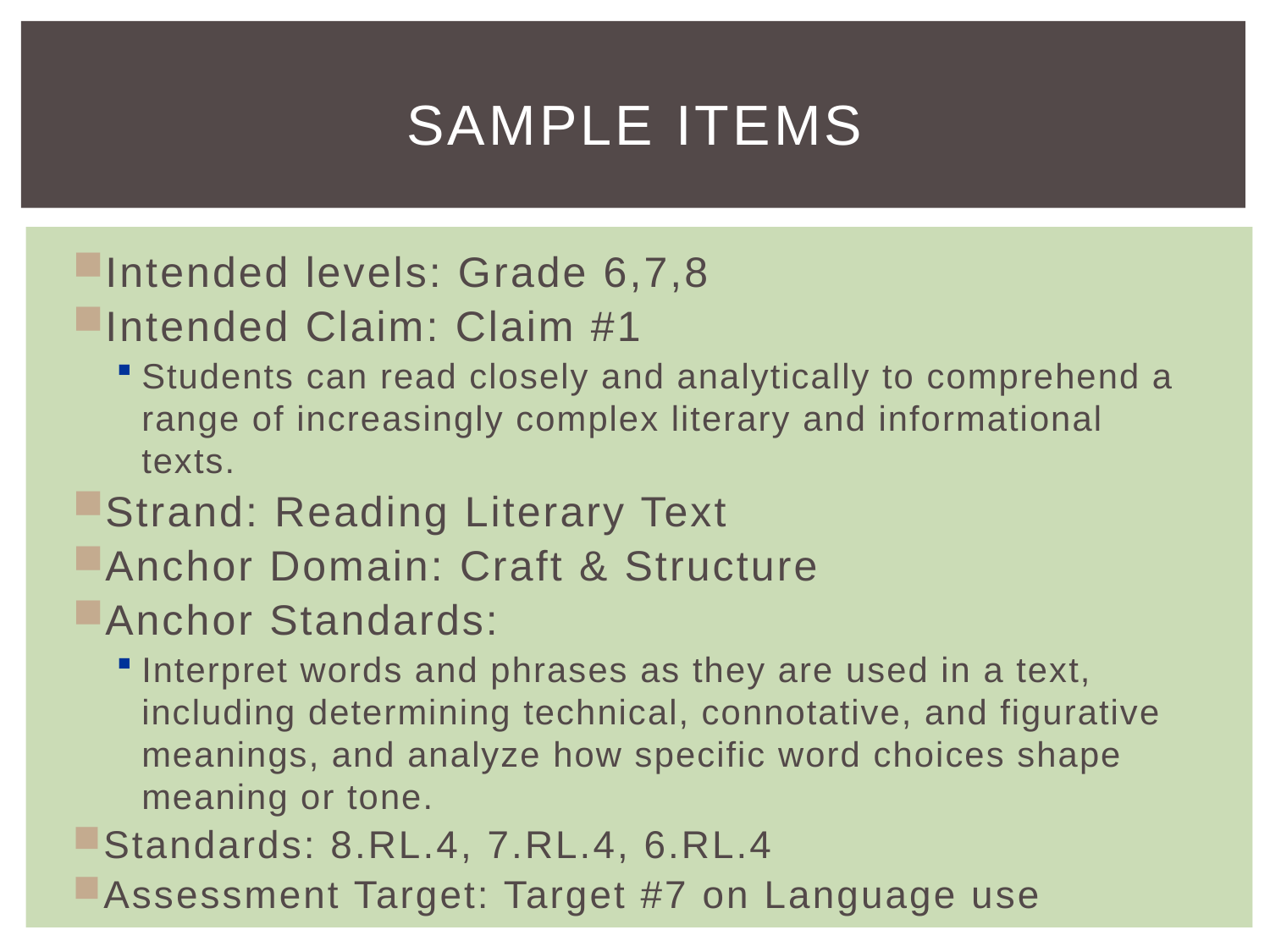

# Sample itemS
Intended levels: Grade 6,7,8
Intended Claim: Claim #1
Students can read closely and analytically to comprehend a range of increasingly complex literary and informational texts.
Strand: Reading Literary Text
Anchor Domain: Craft & Structure
Anchor Standards:
Interpret words and phrases as they are used in a text, including determining technical, connotative, and figurative meanings, and analyze how specific word choices shape meaning or tone.
Standards: 8.RL.4, 7.RL.4, 6.RL.4
Assessment Target: Target #7 on Language use